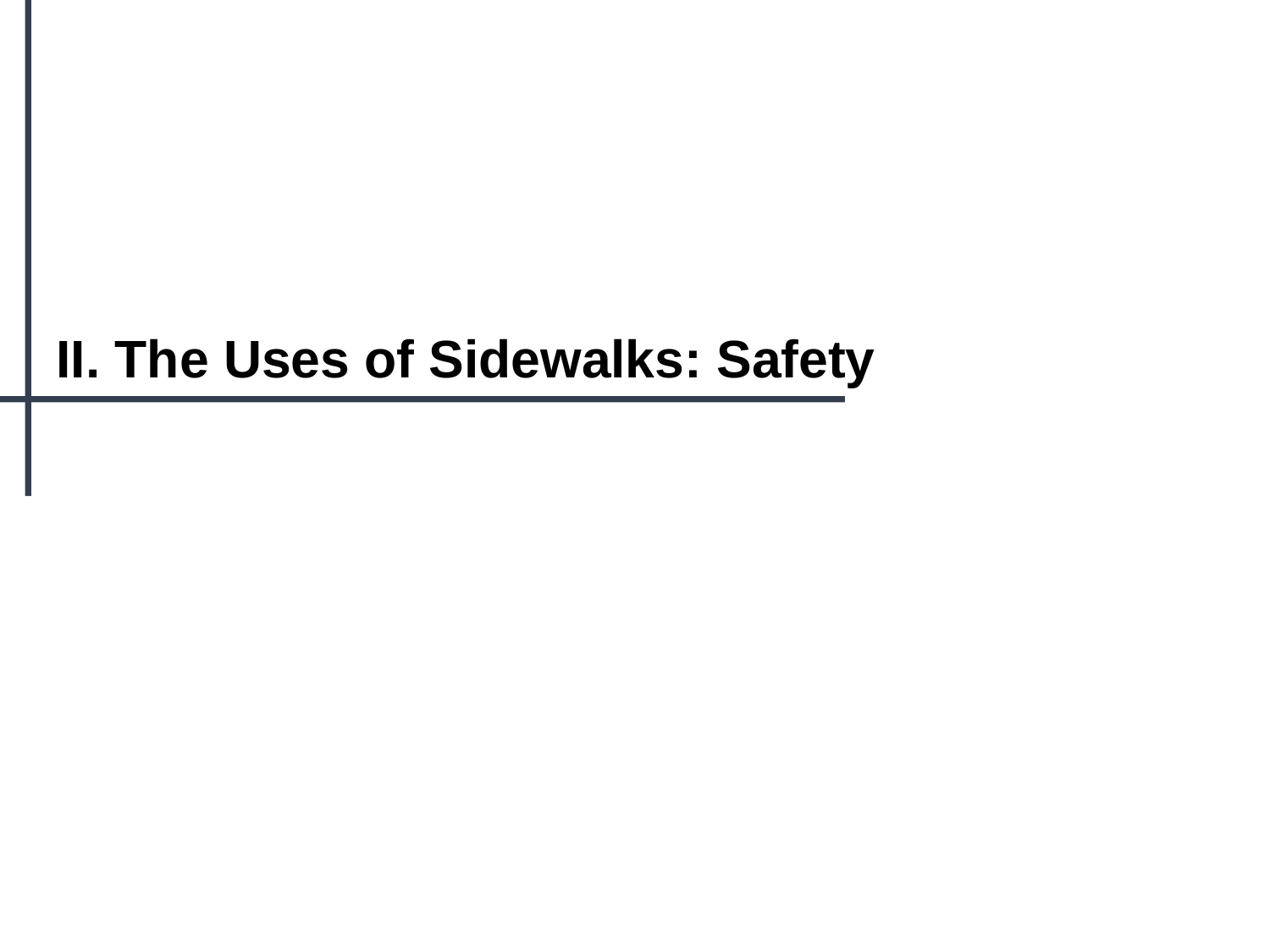

# II. The Uses of Sidewalks: Safety